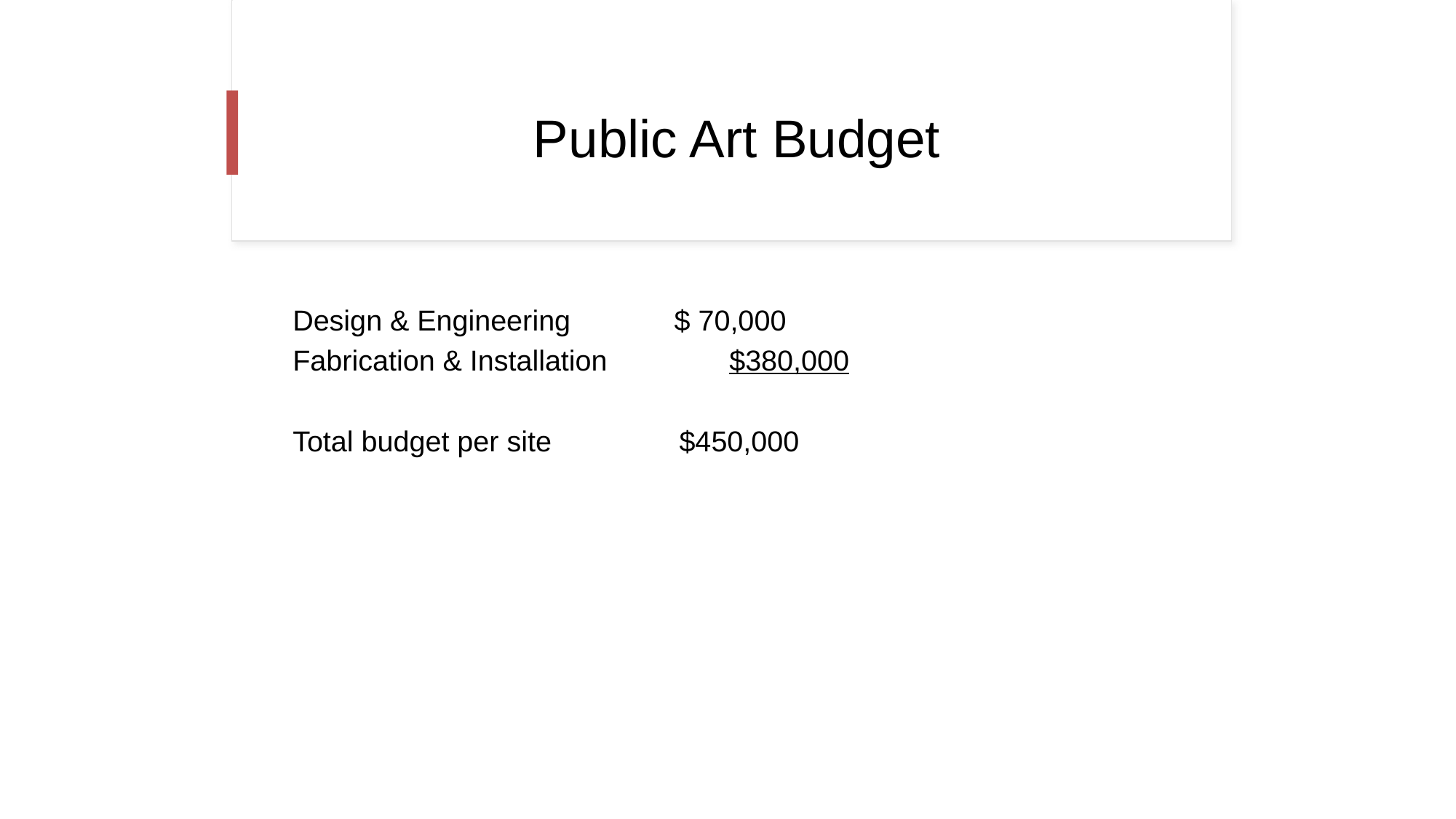

# Public Art Budget

Design & Engineering             $ 70,000
Fabrication & Installation    	$380,000

Total budget per site                $450,000